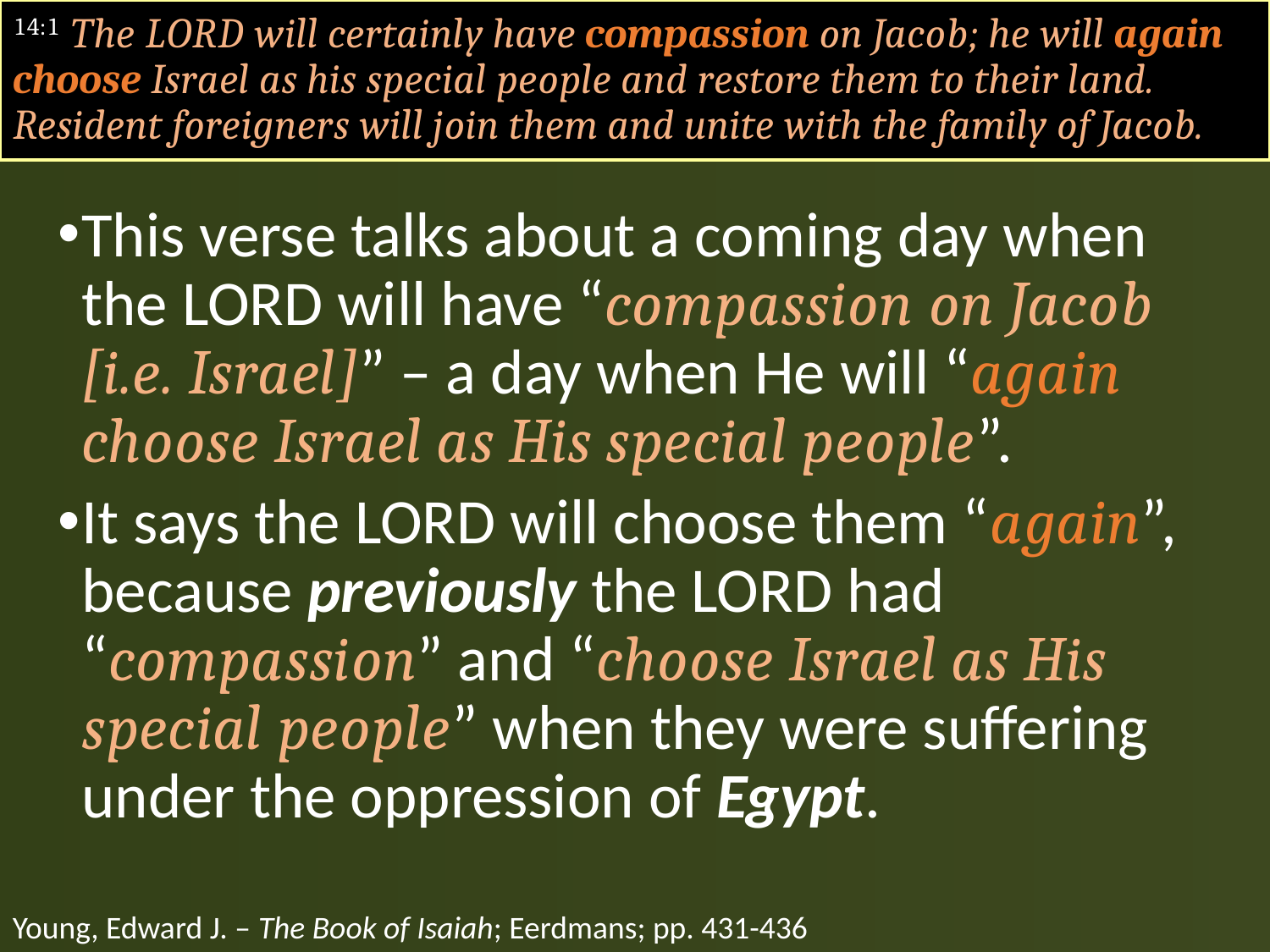

# 14:1 The LORD will certainly have compassion on Jacob; he will again choose Israel as his special people and restore them to their land. Resident foreigners will join them and unite with the family of Jacob.
This verse talks about a coming day when the LORD will have “compassion on Jacob [i.e. Israel]” – a day when He will “again choose Israel as His special people”.
It says the LORD will choose them “again”, because previously the LORD had “compassion” and “choose Israel as His special people” when they were suffering under the oppression of Egypt.
Young, Edward J. – The Book of Isaiah; Eerdmans; pp. 431-436